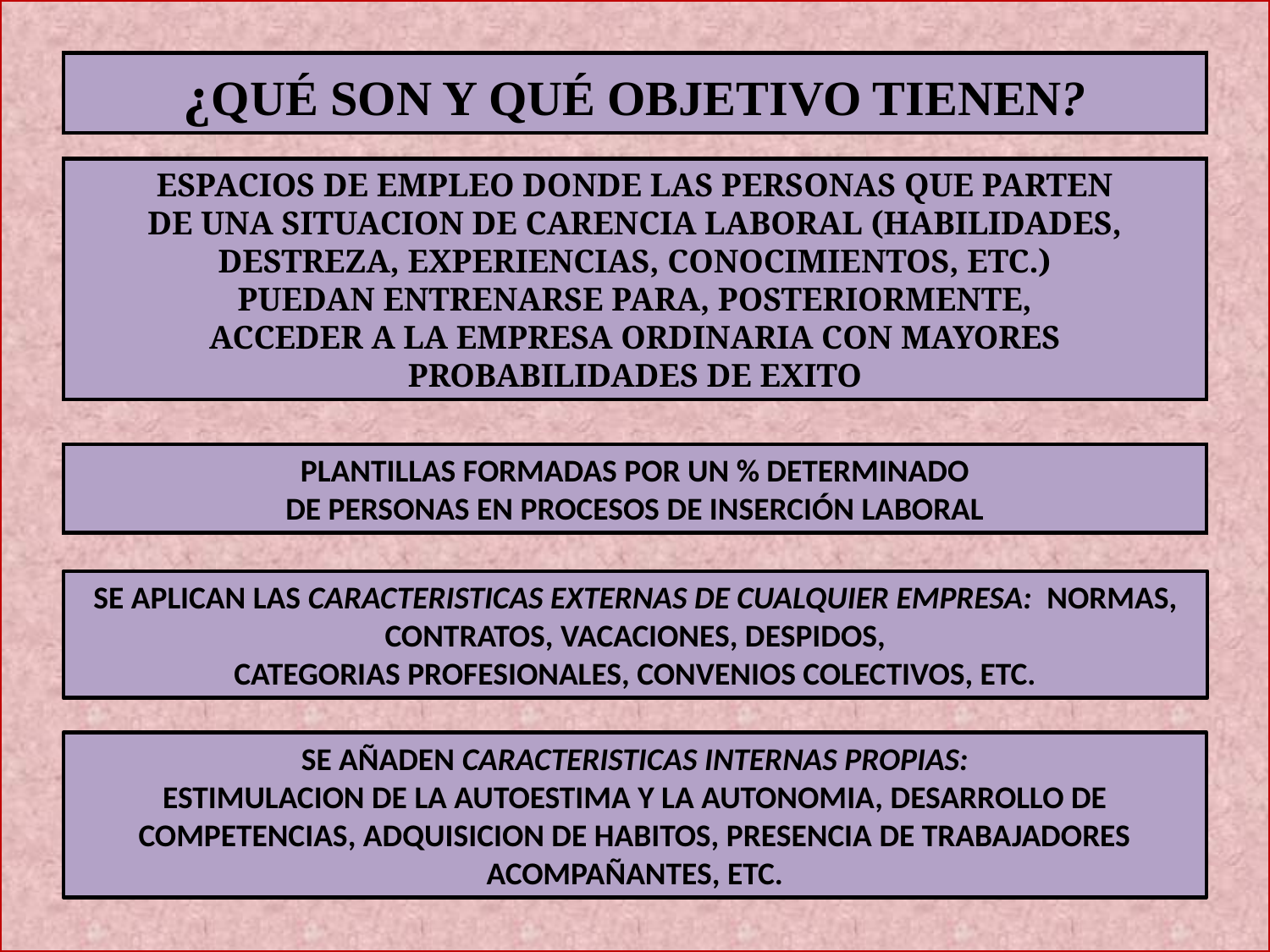

¿QUÉ SON Y QUÉ OBJETIVO TIENEN?
ESPACIOS DE EMPLEO DONDE LAS PERSONAS QUE PARTEN
DE UNA SITUACION DE CARENCIA LABORAL (HABILIDADES,
DESTREZA, EXPERIENCIAS, CONOCIMIENTOS, ETC.)
PUEDAN ENTRENARSE PARA, POSTERIORMENTE,
ACCEDER A LA EMPRESA ORDINARIA CON MAYORES PROBABILIDADES DE EXITO
PLANTILLAS FORMADAS POR UN % DETERMINADO
DE PERSONAS EN PROCESOS DE INSERCIÓN LABORAL
SE APLICAN LAS CARACTERISTICAS EXTERNAS DE CUALQUIER EMPRESA:  NORMAS, CONTRATOS, VACACIONES, DESPIDOS,
CATEGORIAS PROFESIONALES, CONVENIOS COLECTIVOS, ETC.
SE AÑADEN CARACTERISTICAS INTERNAS PROPIAS:
ESTIMULACION DE LA AUTOESTIMA Y LA AUTONOMIA, DESARROLLO DE COMPETENCIAS, ADQUISICION DE HABITOS, PRESENCIA DE TRABAJADORES ACOMPAÑANTES, ETC.